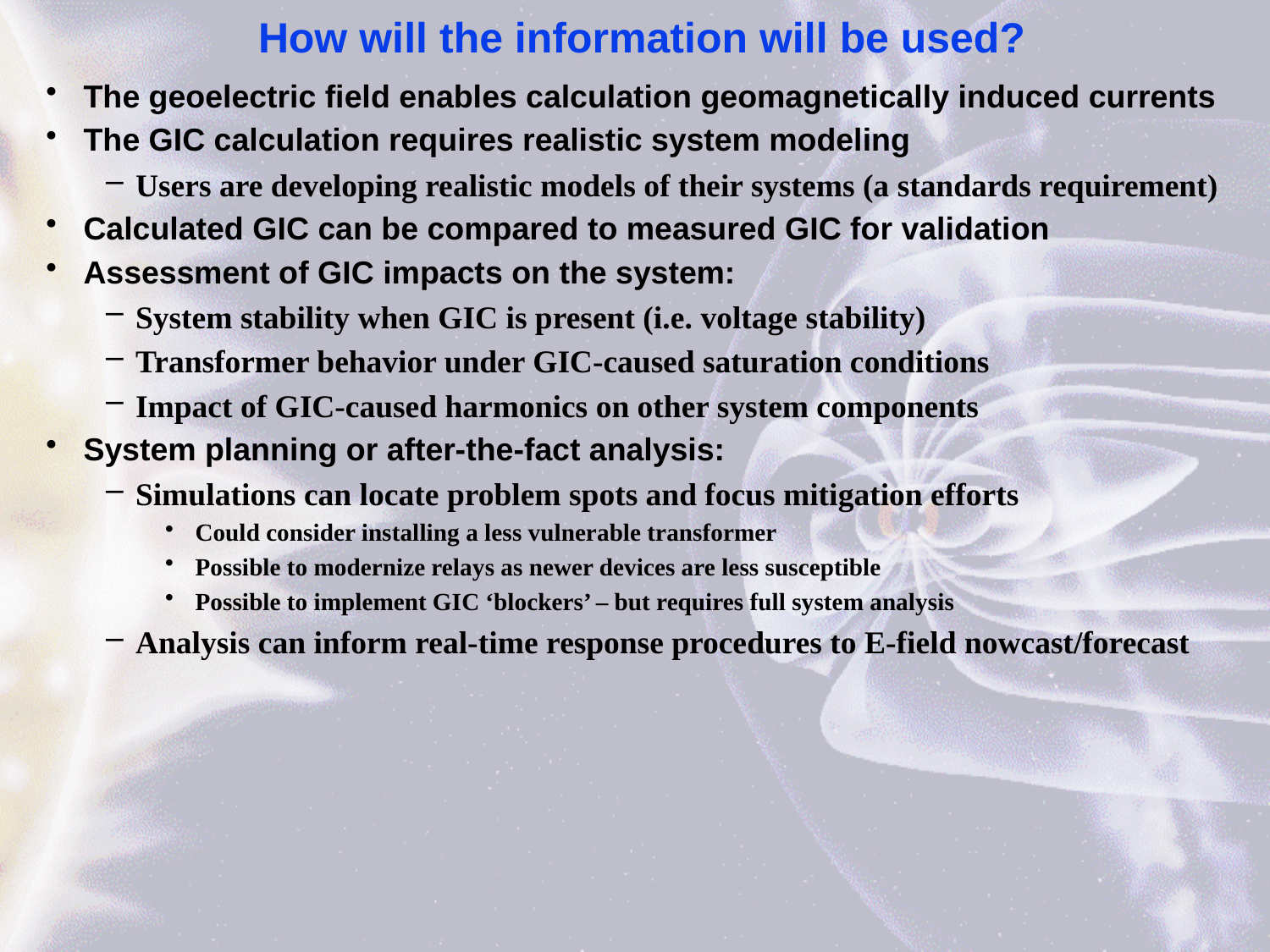

# How will the information will be used?
The geoelectric field enables calculation geomagnetically induced currents
The GIC calculation requires realistic system modeling
Users are developing realistic models of their systems (a standards requirement)
Calculated GIC can be compared to measured GIC for validation
Assessment of GIC impacts on the system:
System stability when GIC is present (i.e. voltage stability)
Transformer behavior under GIC-caused saturation conditions
Impact of GIC-caused harmonics on other system components
System planning or after-the-fact analysis:
Simulations can locate problem spots and focus mitigation efforts
Could consider installing a less vulnerable transformer
Possible to modernize relays as newer devices are less susceptible
Possible to implement GIC ‘blockers’ – but requires full system analysis
Analysis can inform real-time response procedures to E-field nowcast/forecast